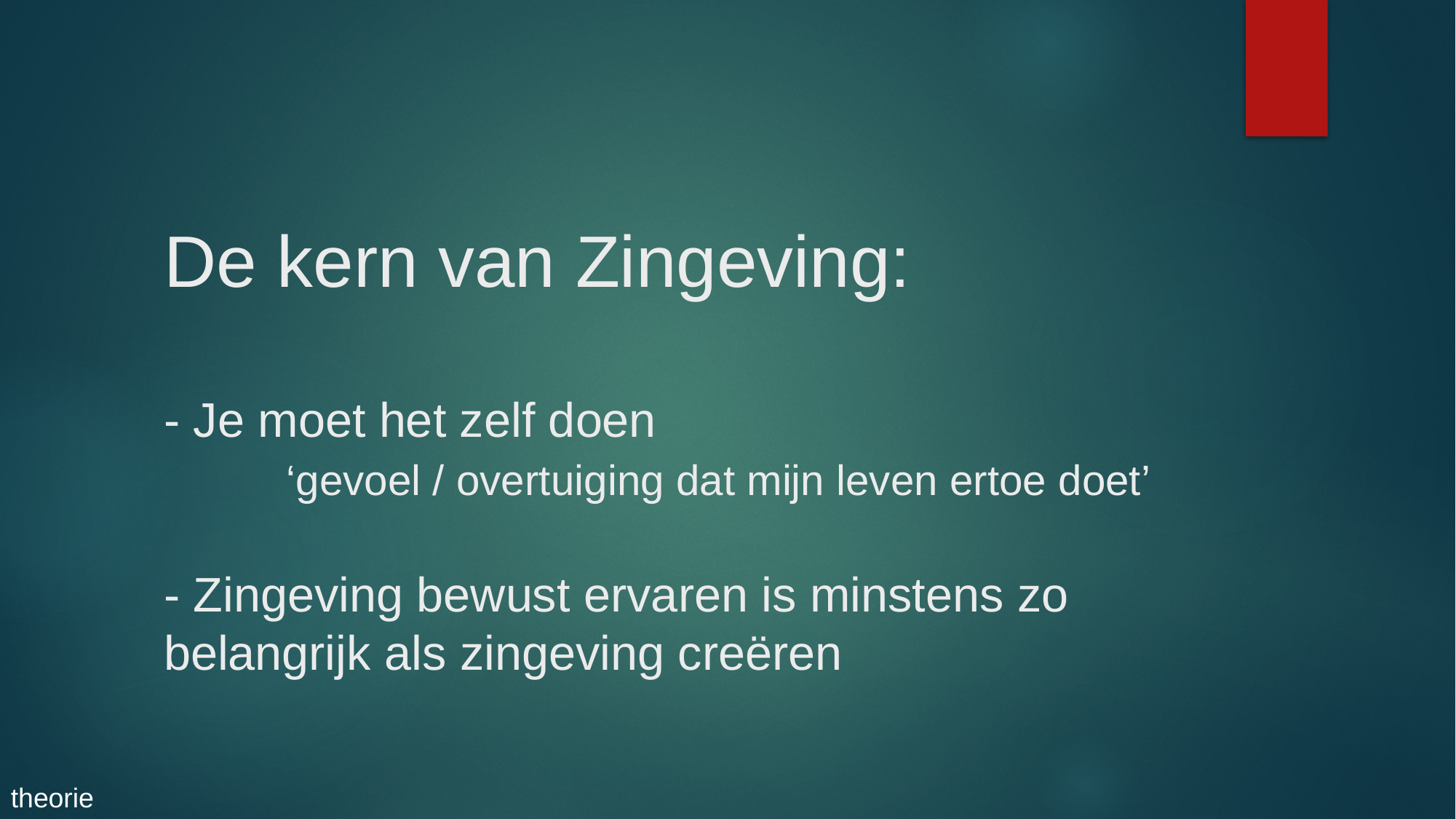

De kern van Zingeving:
- Je moet het zelf doen
	 ‘gevoel / overtuiging dat mijn leven ertoe doet’
- Zingeving bewust ervaren is minstens zo 	belangrijk als zingeving creëren
theorie